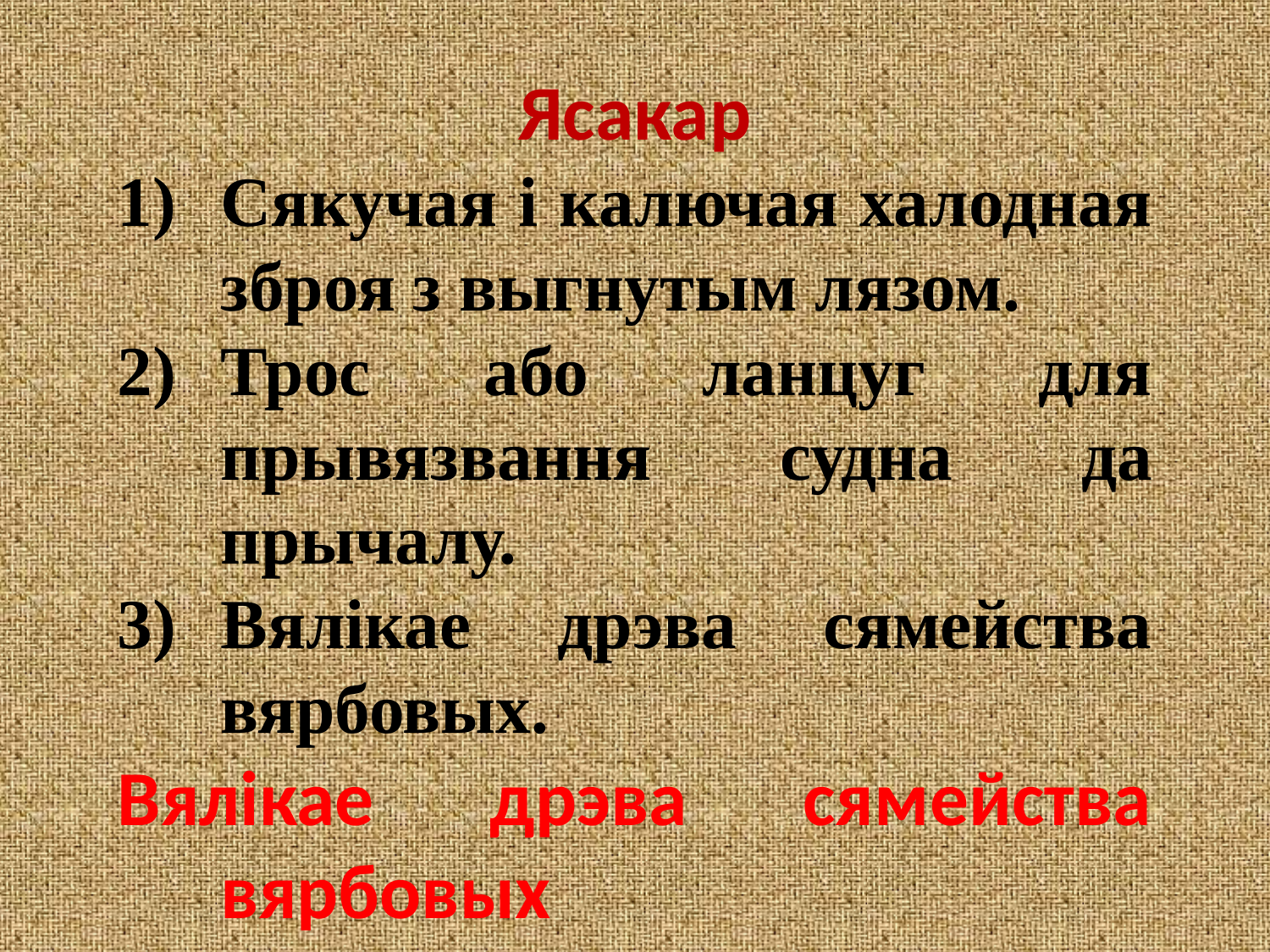

Ясакар
Сякучая і калючая халодная зброя з выгнутым лязом.
Трос або ланцуг для прывязвання судна да прычалу.
Вялікае дрэва сямейства вярбовых.
Вялікае дрэва сямейства вярбовых